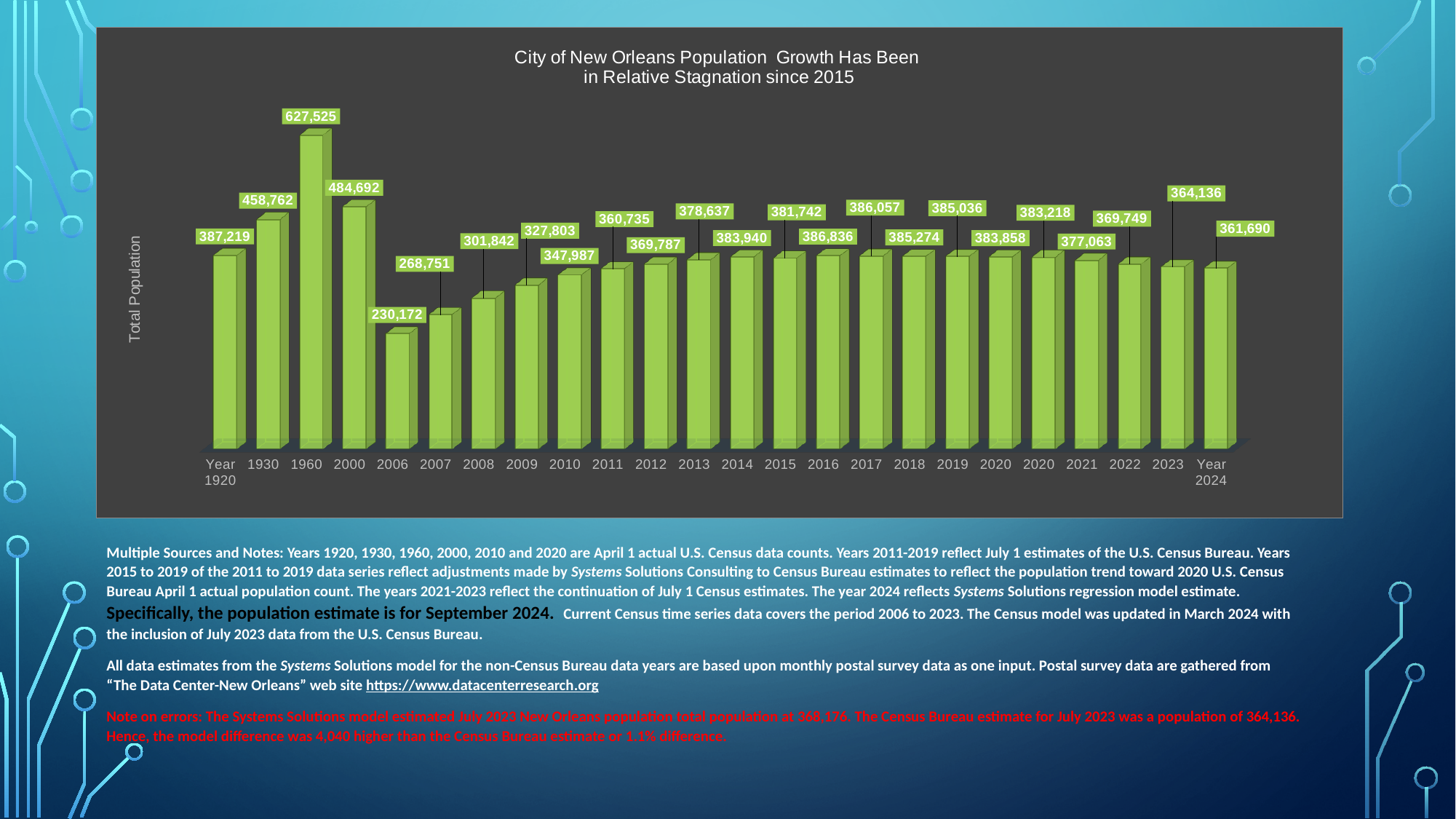

[unsupported chart]

Multiple Sources and Notes: Years 1920, 1930, 1960, 2000, 2010 and 2020 are April 1 actual U.S. Census data counts. Years 2011-2019 reflect July 1 estimates of the U.S. Census Bureau. Years 2015 to 2019 of the 2011 to 2019 data series reflect adjustments made by Systems Solutions Consulting to Census Bureau estimates to reflect the population trend toward 2020 U.S. Census Bureau April 1 actual population count. The years 2021-2023 reflect the continuation of July 1 Census estimates. The year 2024 reflects Systems Solutions regression model estimate. Specifically, the population estimate is for September 2024.  Current Census time series data covers the period 2006 to 2023. The Census model was updated in March 2024 with the inclusion of July 2023 data from the U.S. Census Bureau.
All data estimates from the Systems Solutions model for the non-Census Bureau data years are based upon monthly postal survey data as one input. Postal survey data are gathered from “The Data Center-New Orleans” web site https://www.datacenterresearch.org
Note on errors: The Systems Solutions model estimated July 2023 New Orleans population total population at 368,176. The Census Bureau estimate for July 2023 was a population of 364,136. Hence, the model difference was 4,040 higher than the Census Bureau estimate or 1.1% difference.